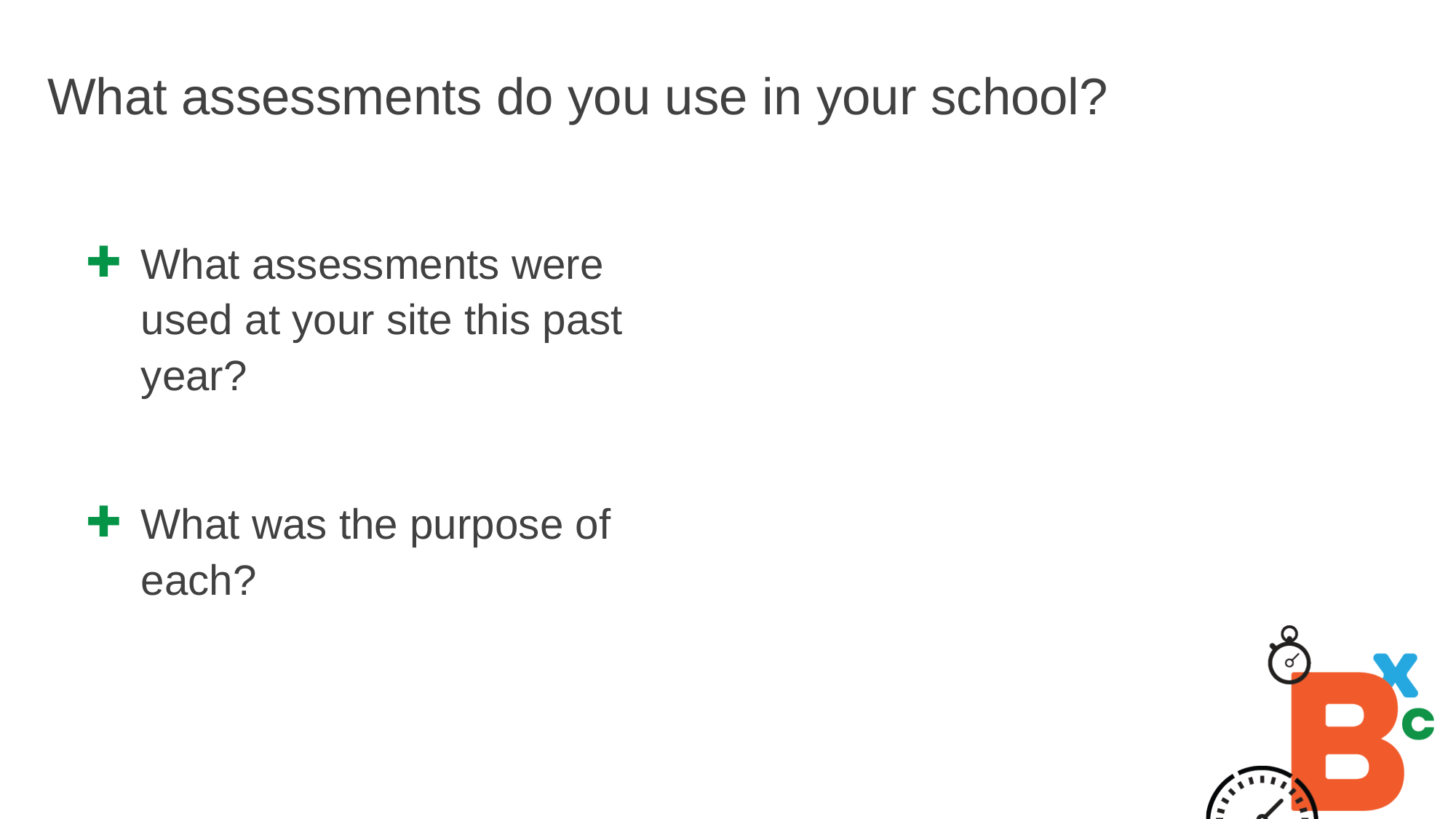

# What assessments do you use in your school?

What assessments were used at your site this past year?

What was the purpose of each?